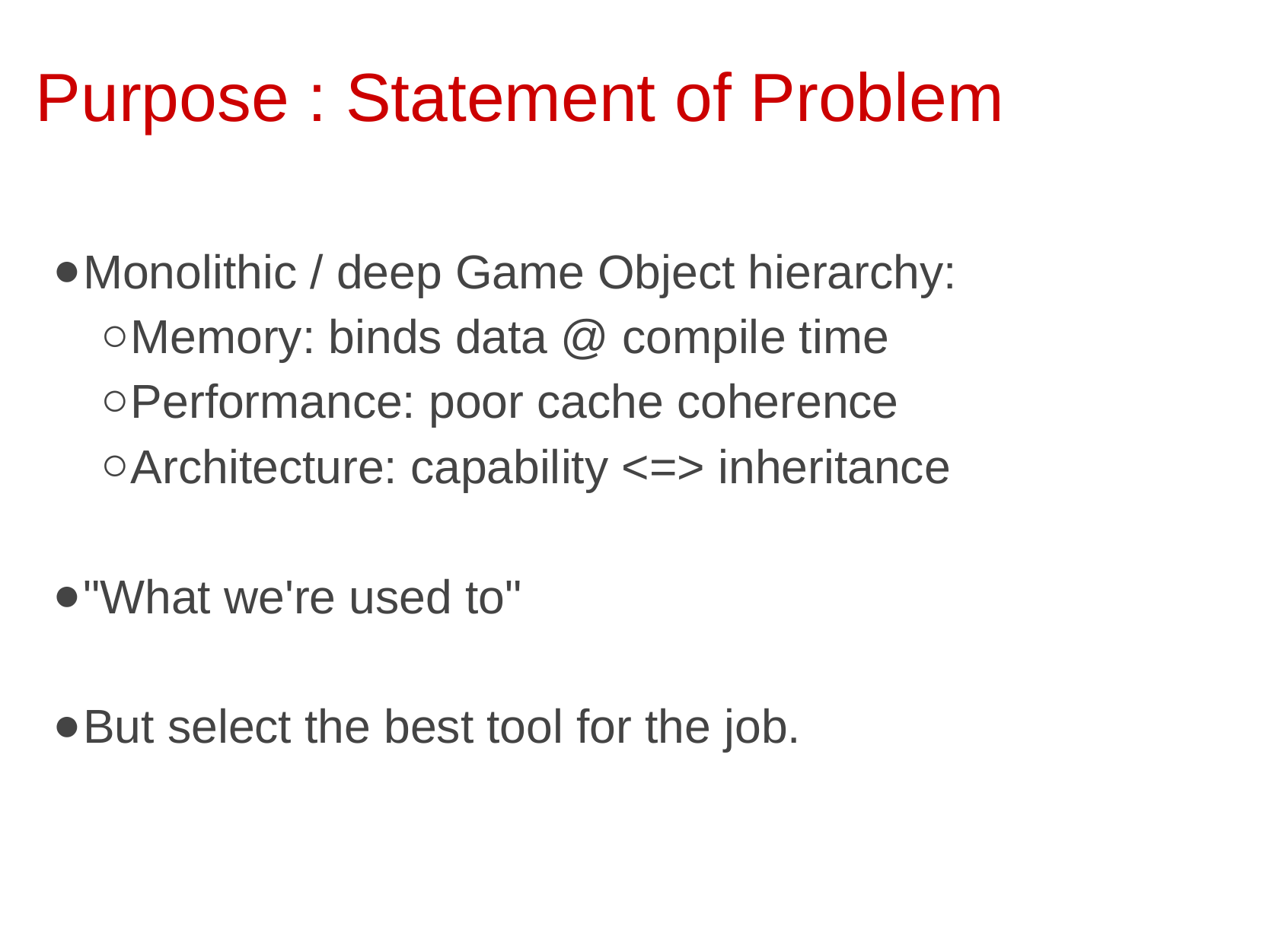

# Purpose : Statement of Problem
Monolithic / deep Game Object hierarchy:
Memory: binds data @ compile time
Performance: poor cache coherence
Architecture: capability <=> inheritance

"What we're used to"

But select the best tool for the job.